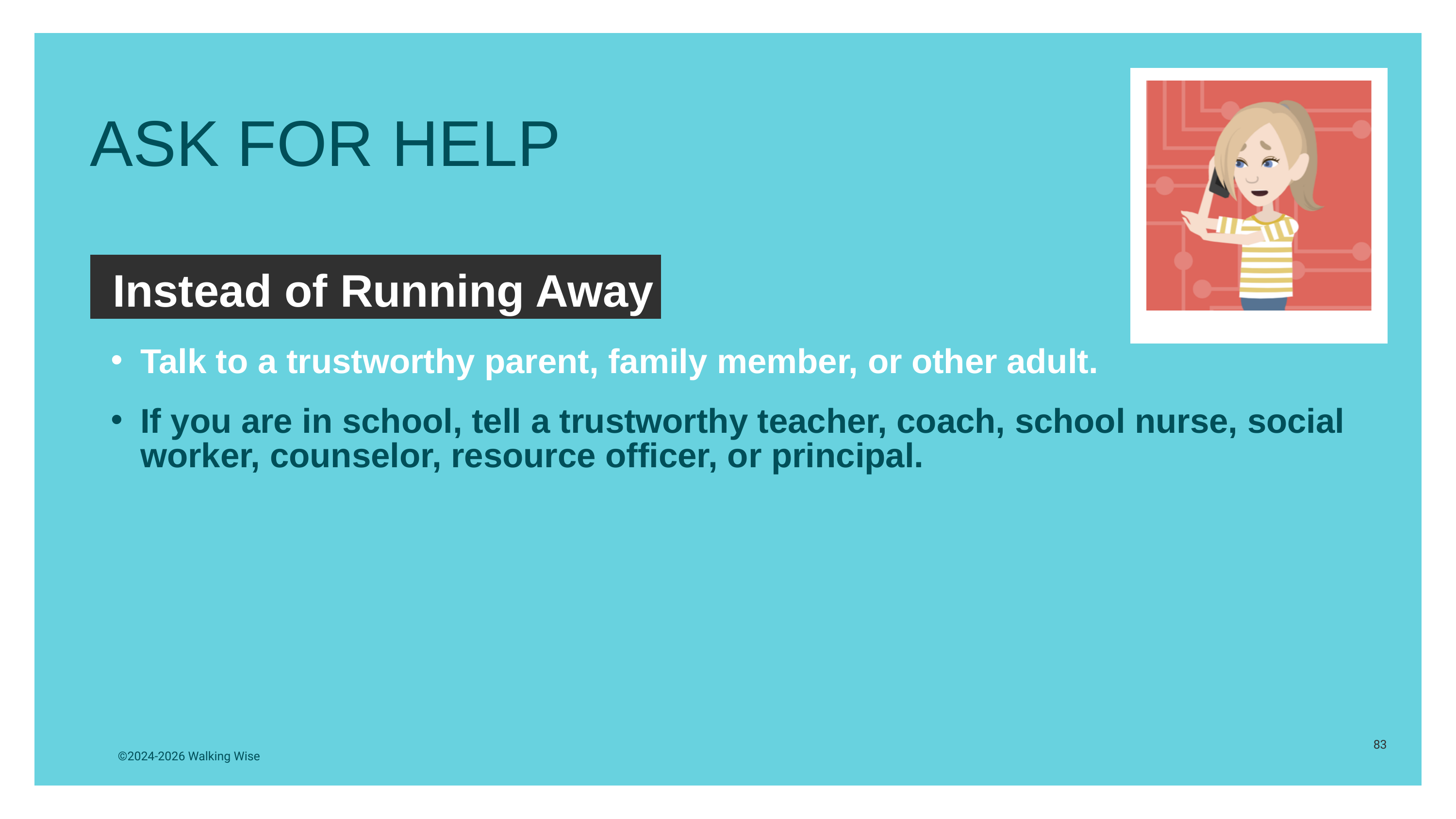

ASK FOR HELP
Instead of Running Away

Talk to a trustworthy parent, family member, or other adult.

If you are in school, tell a trustworthy teacher, coach, school nurse, social worker, counselor, resource officer, or principal.
83
©2024-2026 Walking Wise